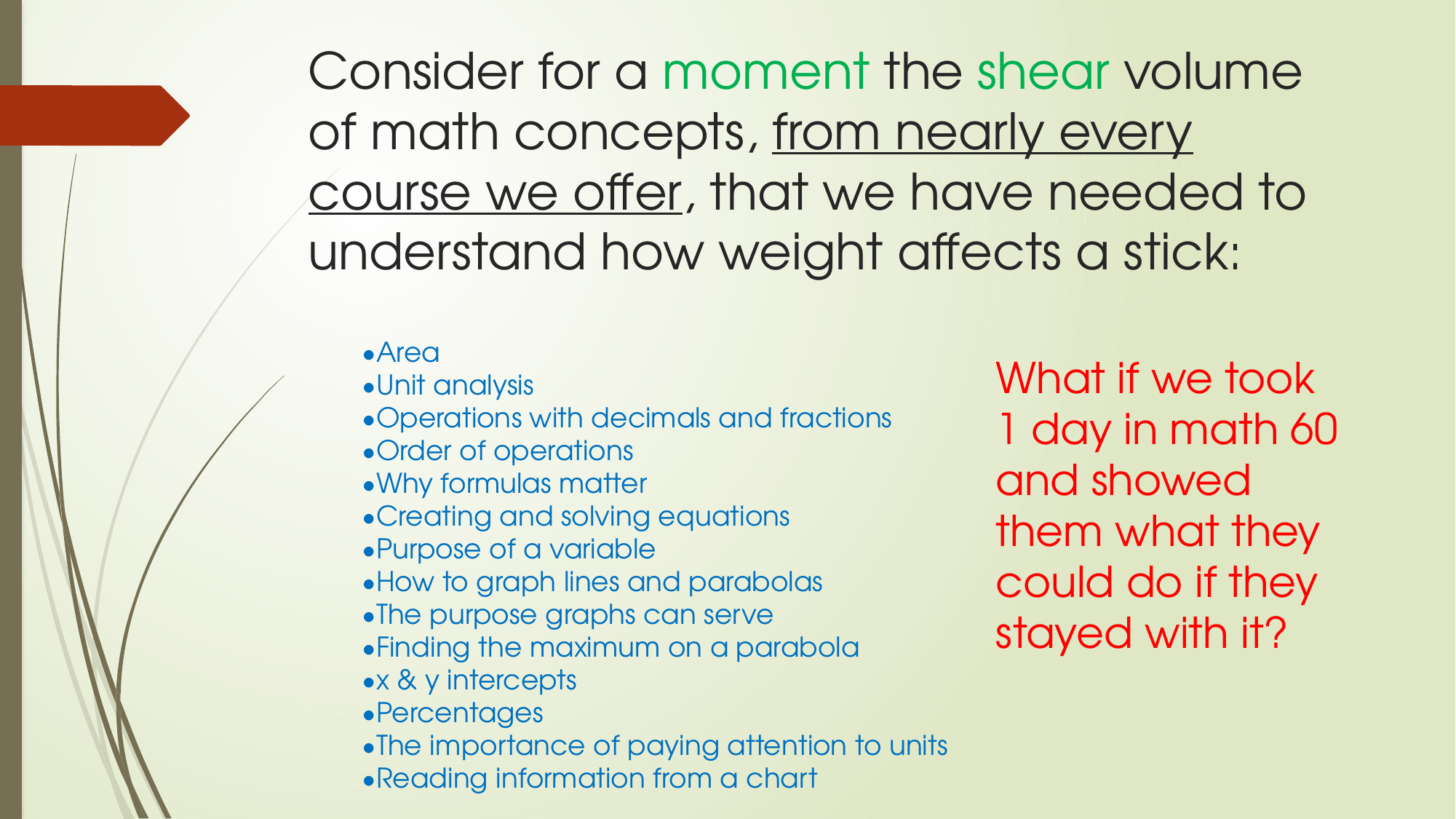

# Consider for a moment the shear volume of math concepts, from nearly every course we offer, that we have needed to understand how weight affects a stick:
•Area
•Unit analysis
•Operations with decimals and fractions
•Order of operations
•Why formulas matter
•Creating and solving equations
•Purpose of a variable
•How to graph lines and parabolas
•The purpose graphs can serve
•Finding the maximum on a parabola
•x & y intercepts
•Percentages
•The importance of paying attention to units
•Reading information from a chart
What if we took 1 day in math 60 and showed them what they could do if they stayed with it?